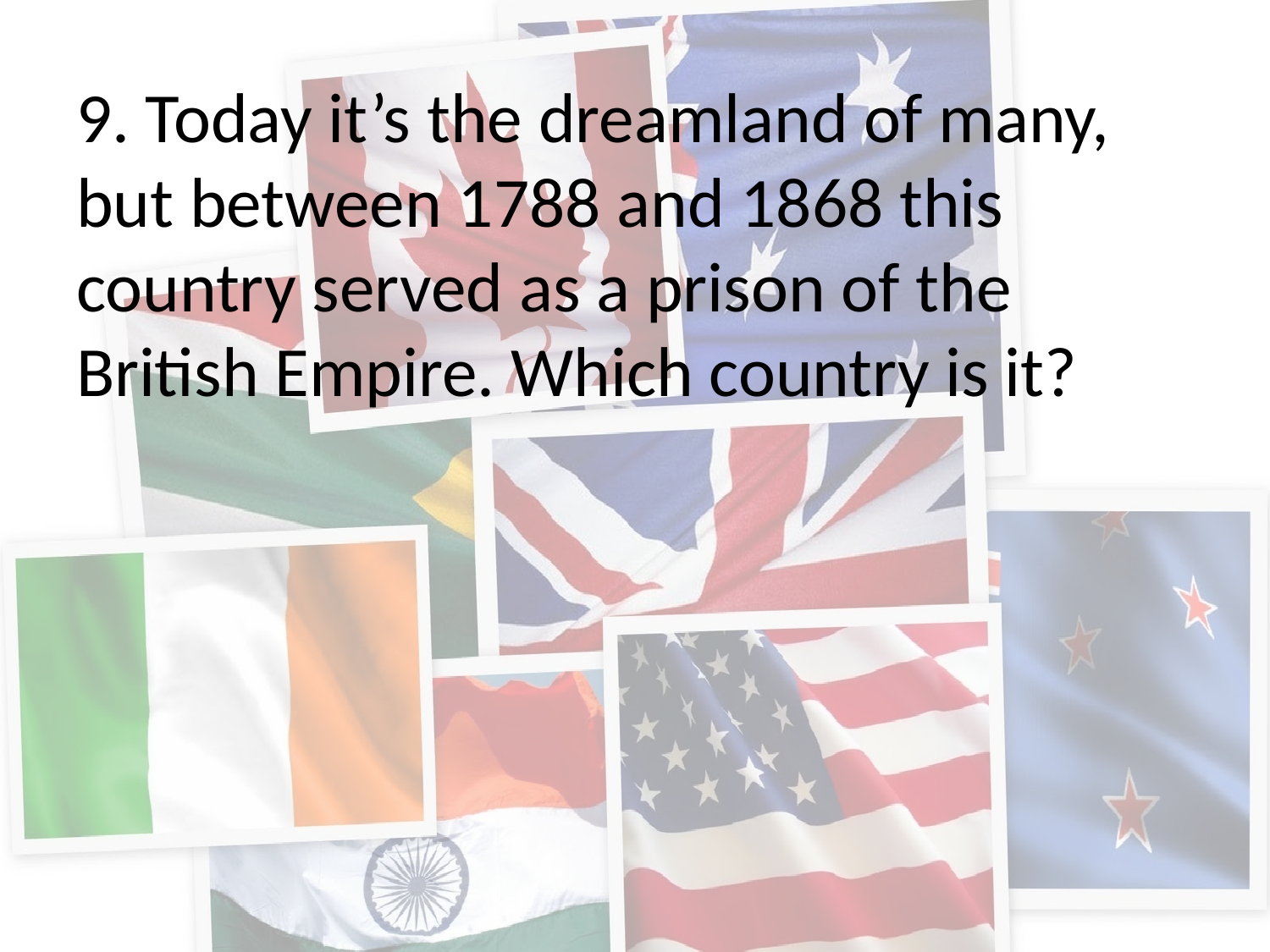

9. Today it’s the dreamland of many, but between 1788 and 1868 this country served as a prison of the British Empire. Which country is it?